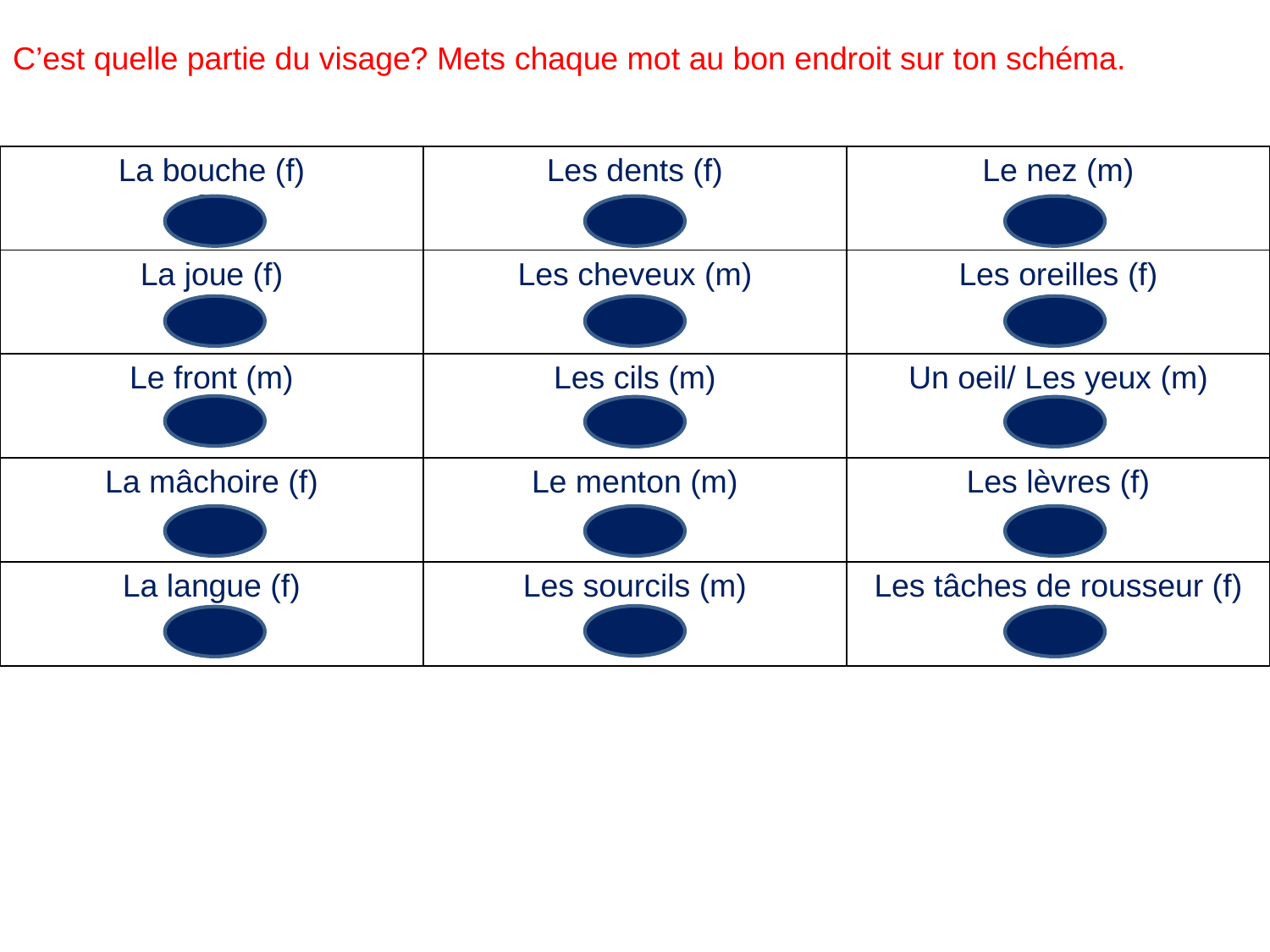

C’est quelle partie du visage? Mets chaque mot au bon endroit sur ton schéma.
| La bouche (f) 24 | Les dents (f) 29 | Le nez (m) 23 |
| --- | --- | --- |
| La joue (f) 30 | Les cheveux (m) 19 | Les oreilles (f) 32 |
| Le front (m) 20 | Les cils (m) 33 | Un oeil/ Les yeux (m) 22 |
| La mâchoire (f) 28 | Le menton (m) 27 | Les lèvres (f) 26 |
| La langue (f) 25 | Les sourcils (m) 21 | Les tâches de rousseur (f) 31 |